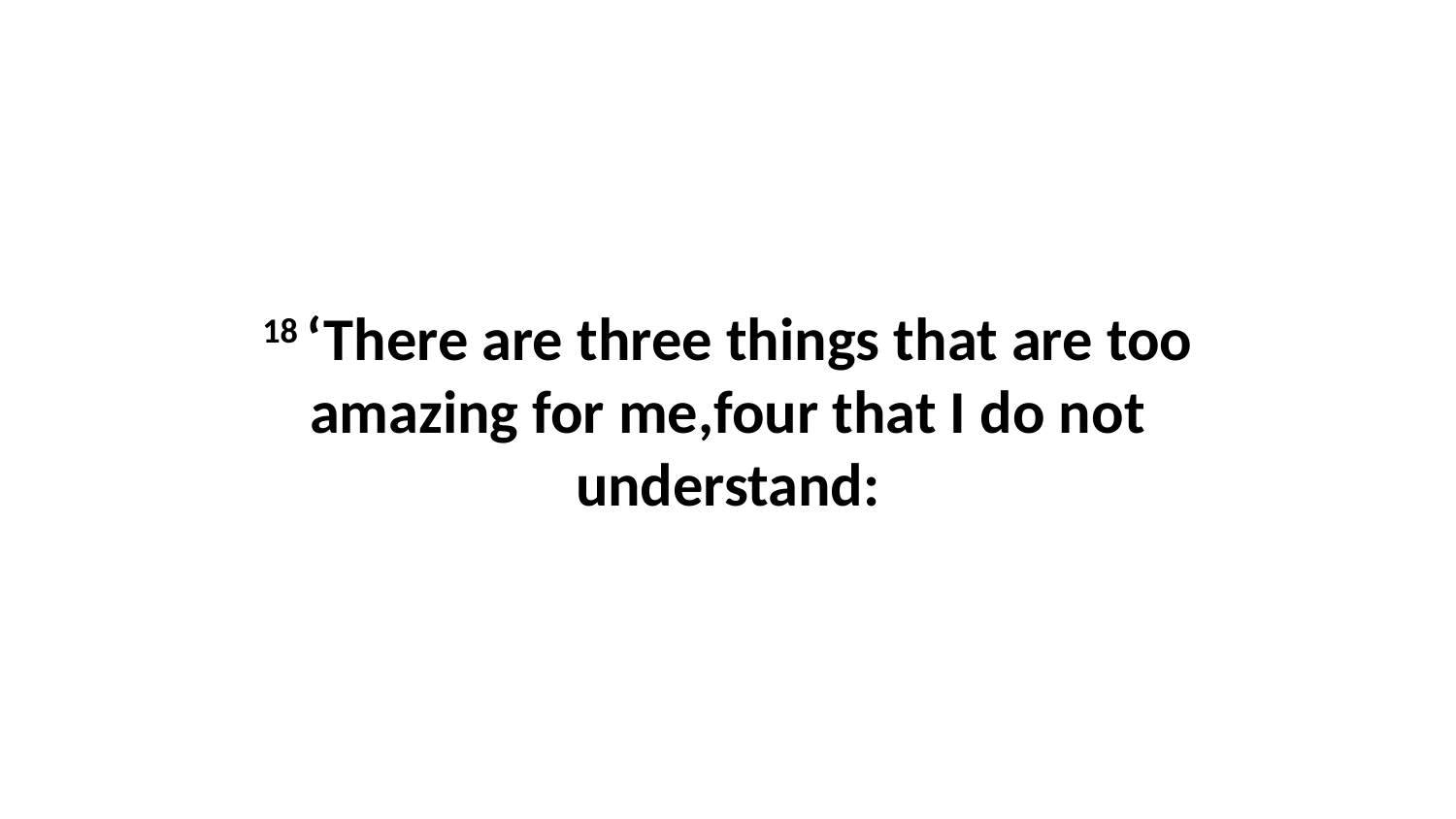

18 ‘There are three things that are too amazing for me,four that I do not understand: